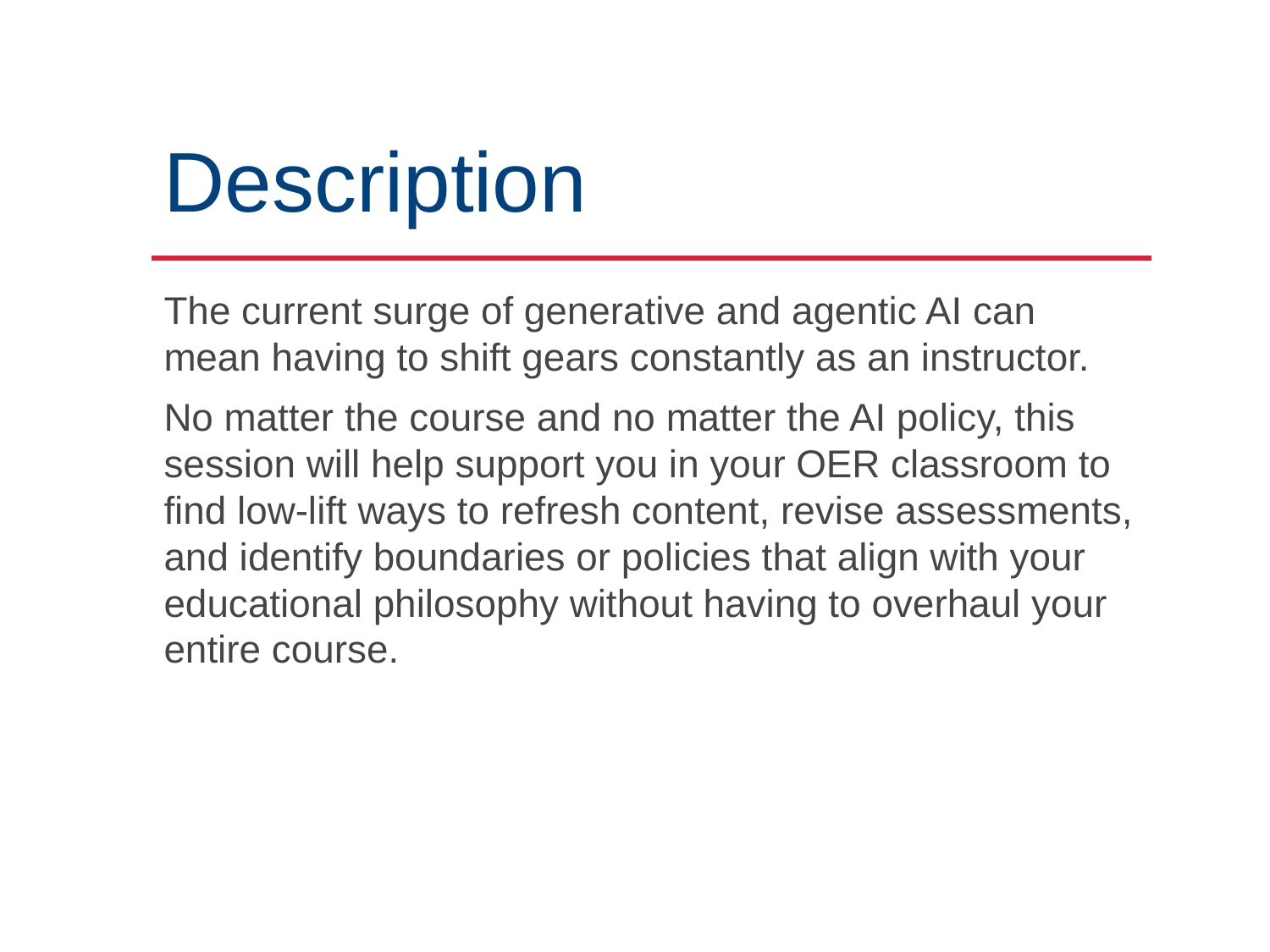

# Description
The current surge of generative and agentic AI can mean having to shift gears constantly as an instructor.
No matter the course and no matter the AI policy, this session will help support you in your OER classroom to find low-lift ways to refresh content, revise assessments, and identify boundaries or policies that align with your educational philosophy without having to overhaul your entire course.